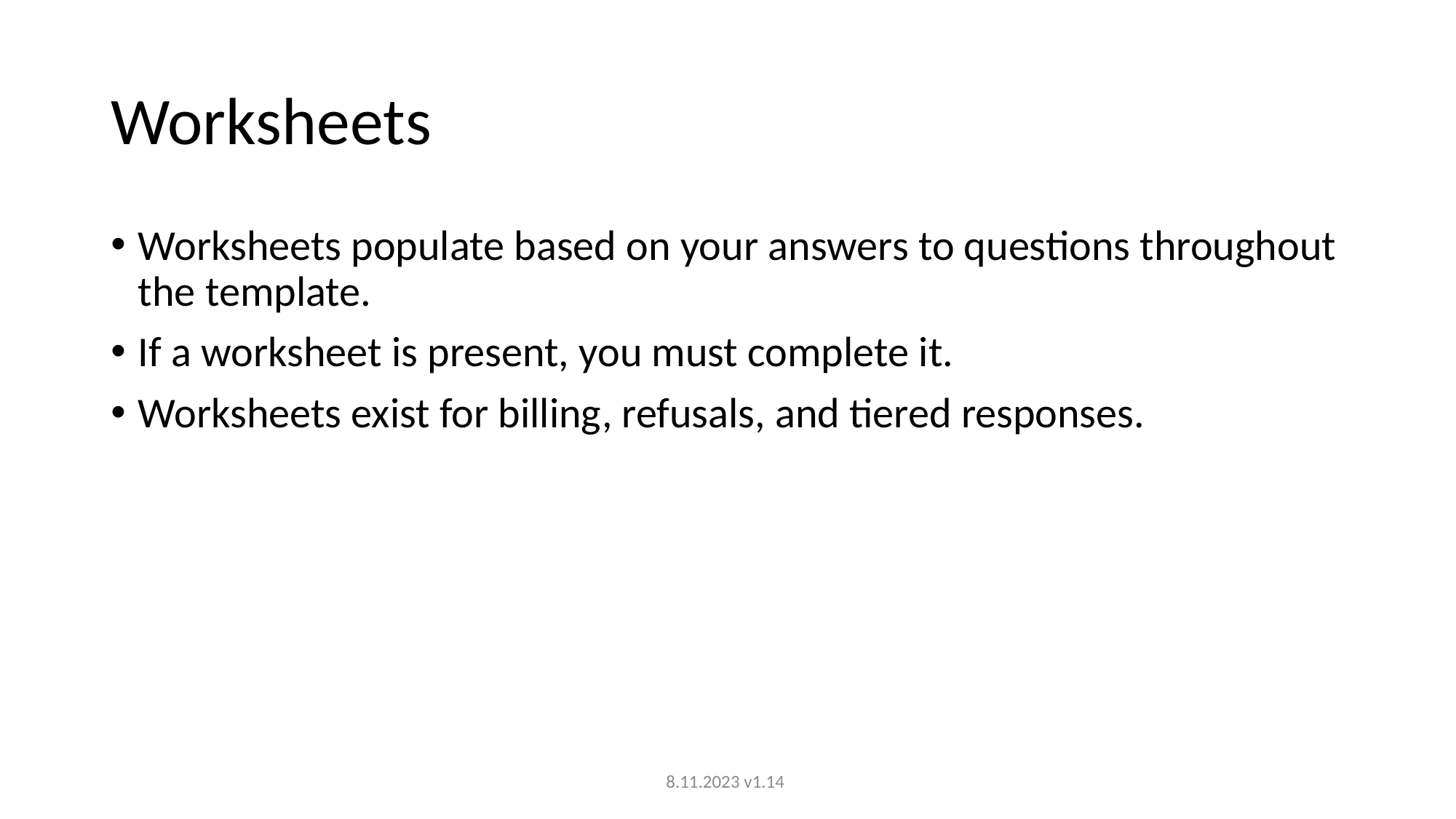

# Worksheets
Worksheets populate based on your answers to questions throughout the template.
If a worksheet is present, you must complete it.
Worksheets exist for billing, refusals, and tiered responses.

8.11.2023 v1.14